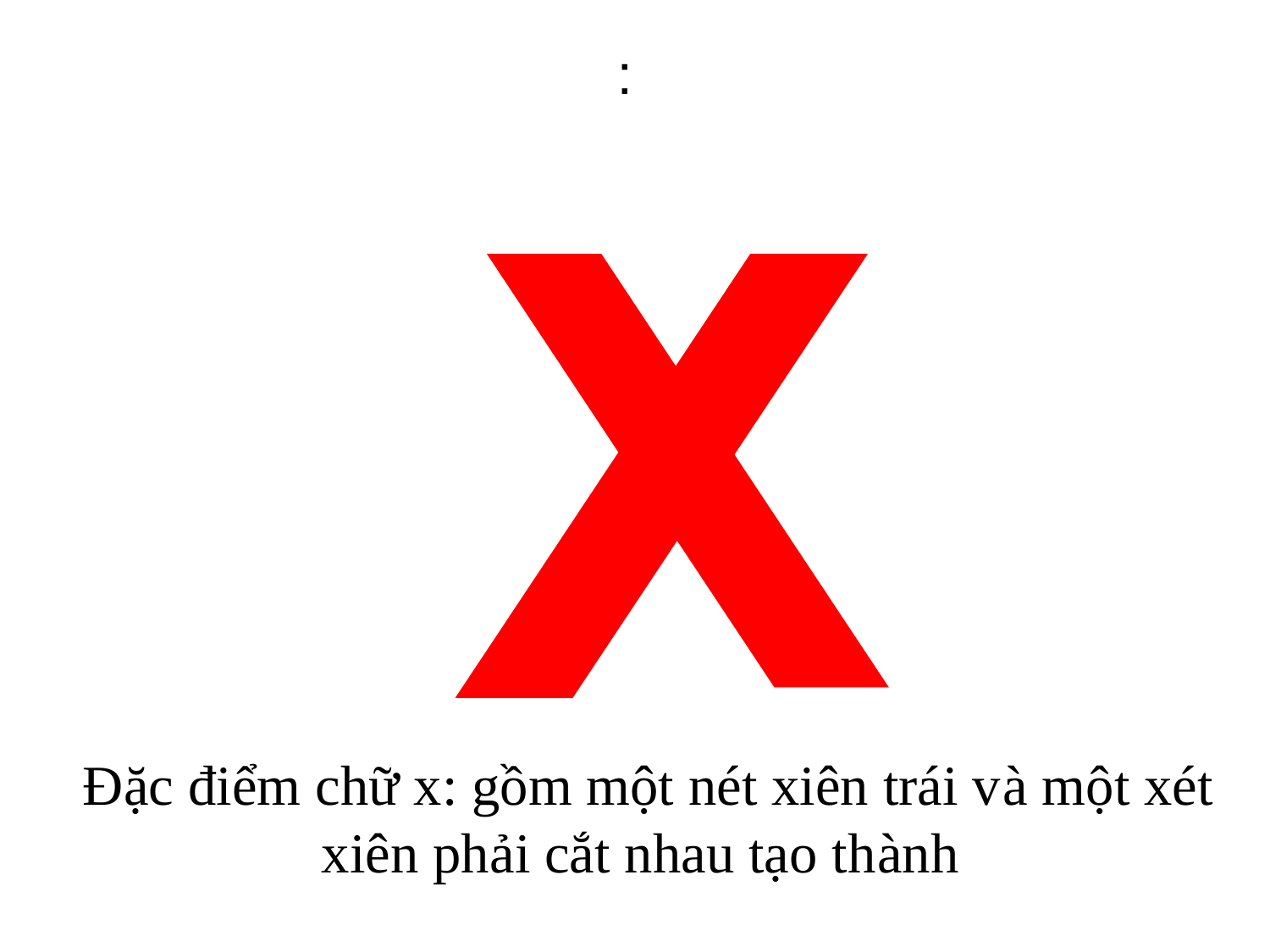

:

 Đặc điểm chữ x: gồm một nét xiên trái và một xét xiên phải cắt nhau tạo thành